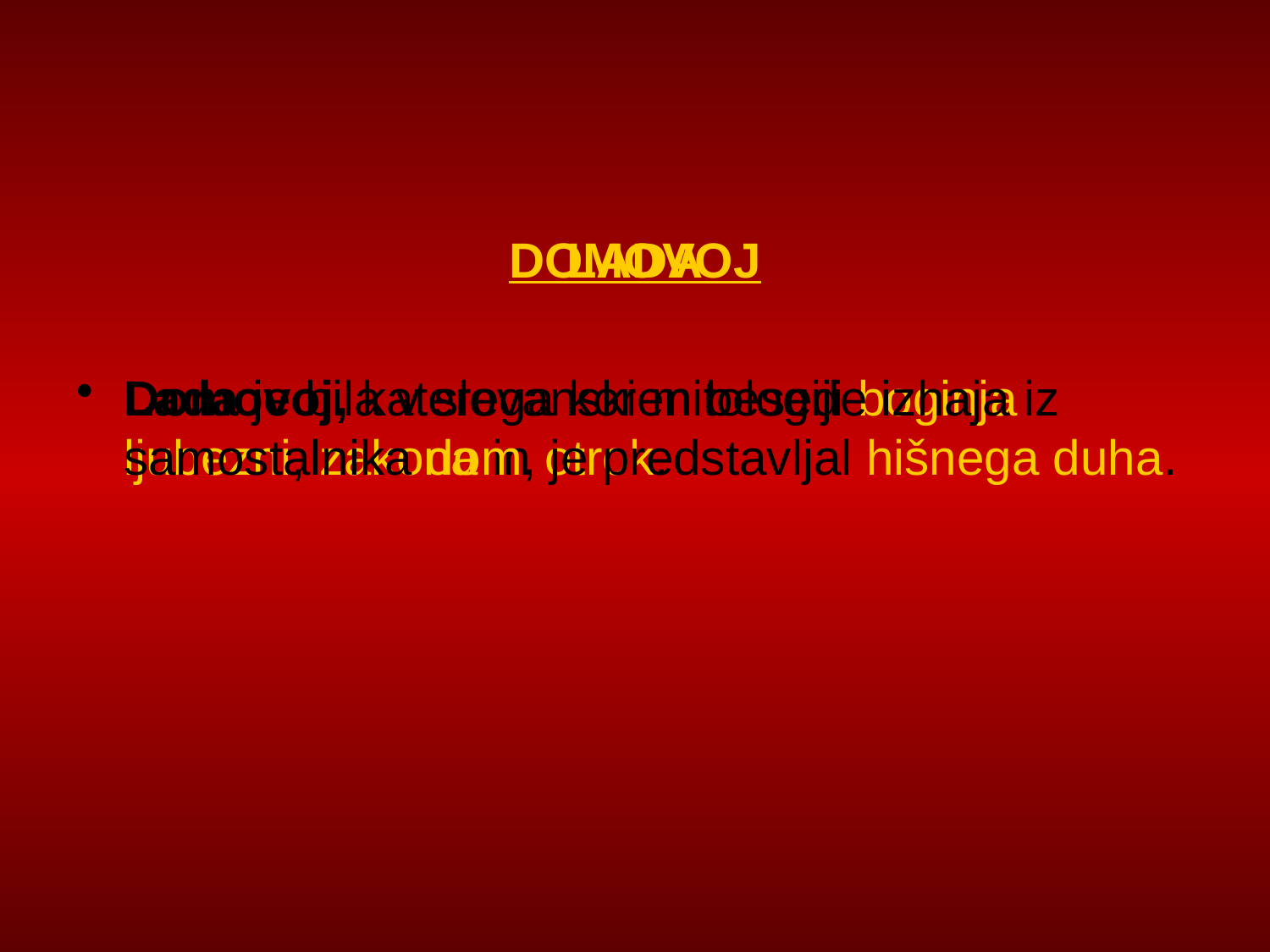

LADA

Lada je bila v slovanski mitologiji boginja ljubezni, zakona in otrok.
DOMOVOJ

Domovoj, katerega koren besede izhaja iz samostalnika dom, je predstavljal hišnega duha.